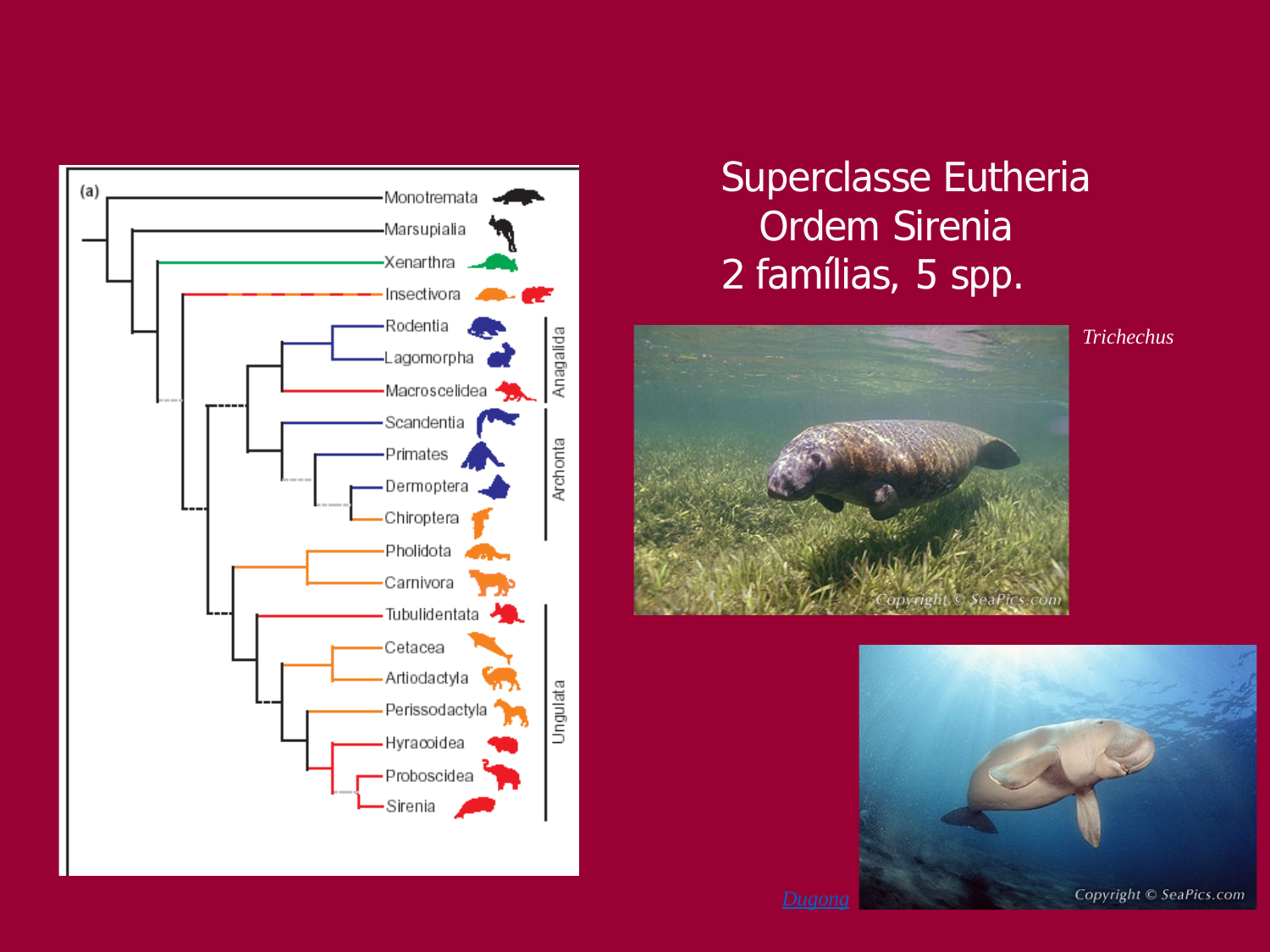

Superclasse Eutheria  Ordem Sirenia
2 famílias, 5 spp.
Trichechus

Dugong